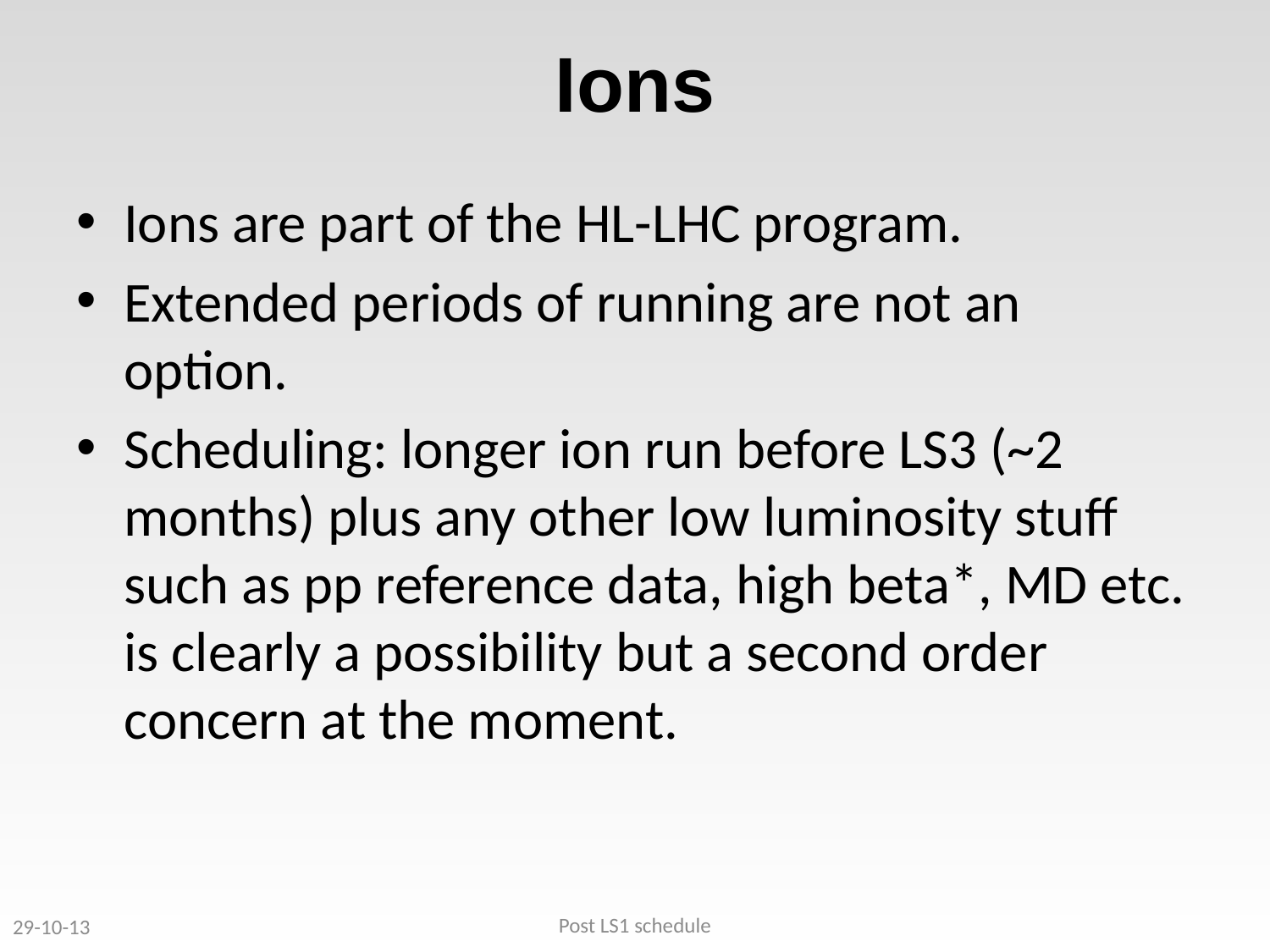

# Ions
Ions are part of the HL-LHC program.
Extended periods of running are not an option.
Scheduling: longer ion run before LS3 (~2 months) plus any other low luminosity stuff such as pp reference data, high beta*, MD etc. is clearly a possibility but a second order concern at the moment.
Post LS1 schedule
29-10-13